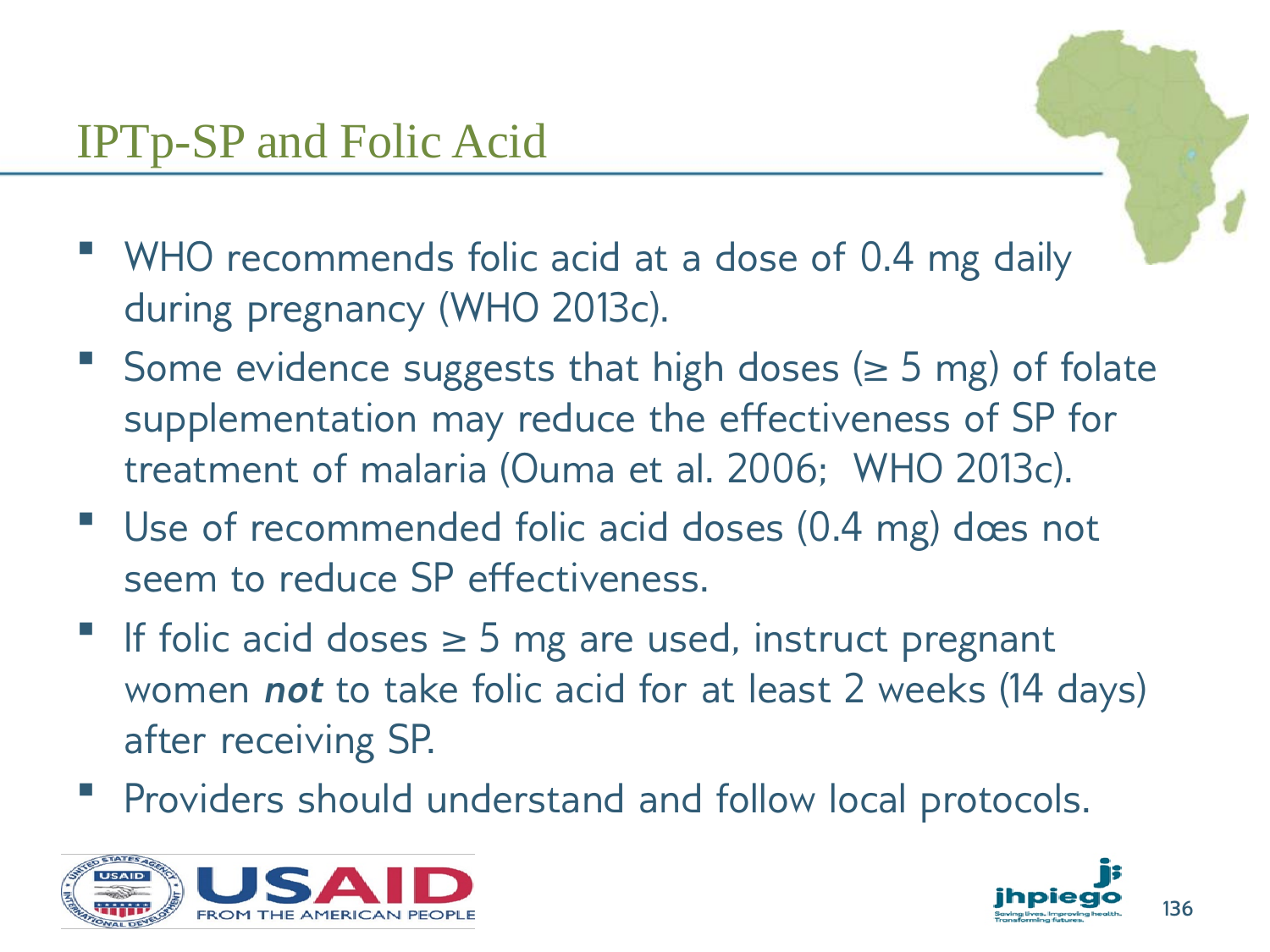

# IPTp-SP and Folic Acid
WHO recommends folic acid at a dose of 0.4 mg daily
during pregnancy (WHO 2013c).
Some evidence suggests that high doses (≥ 5 mg) of folate supplementation may reduce the effectiveness of SP for treatment of malaria (Ouma et al. 2006;  WHO 2013c).
Use of recommended folic acid doses (0.4 mg) does not seem to reduce SP effectiveness.
If folic acid doses ≥ 5 mg are used, instruct pregnant women not to take folic acid for at least 2 weeks (14 days) after receiving SP.
Providers should understand and follow local protocols.

136